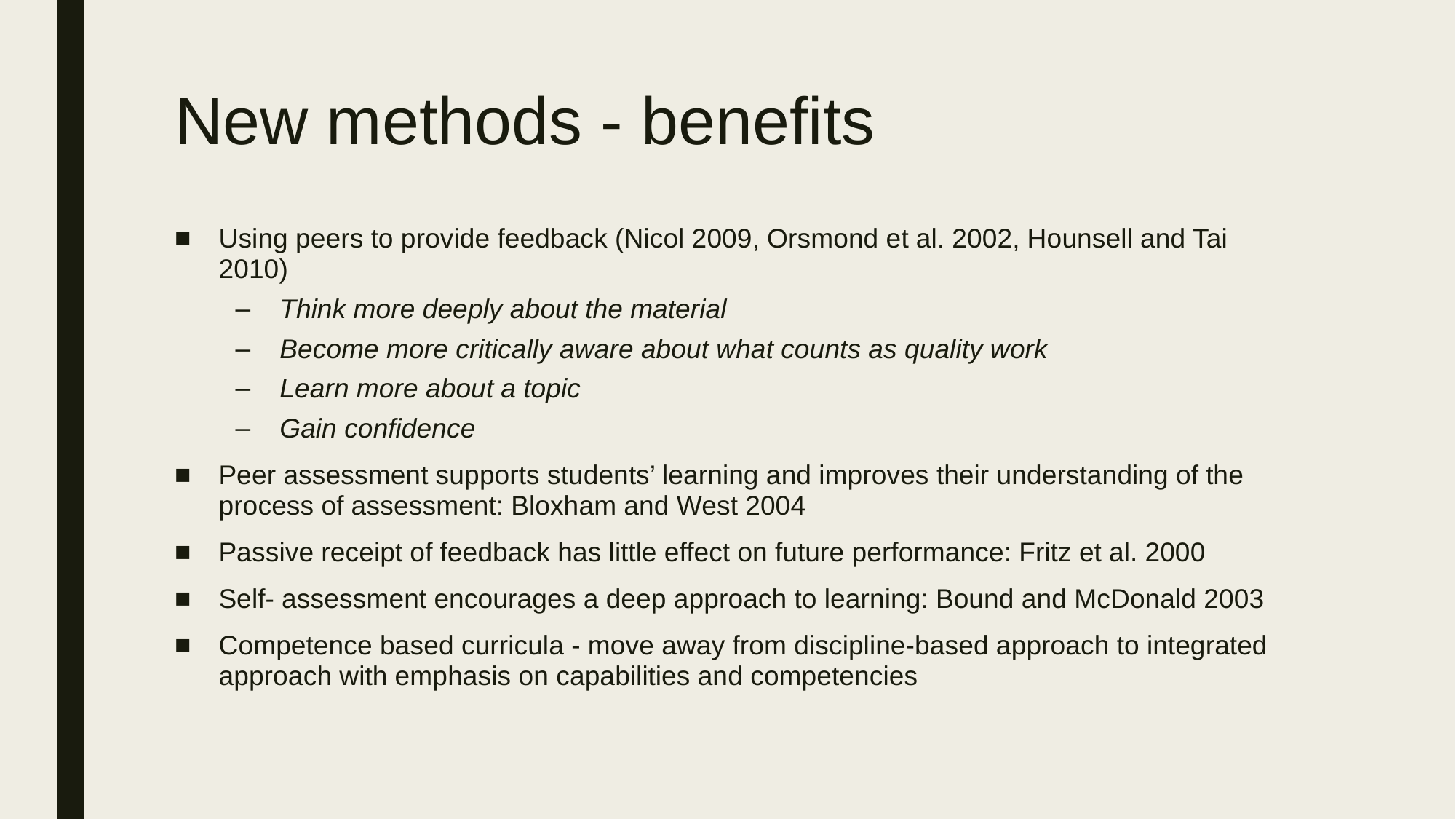

# New methods - benefits
Using peers to provide feedback (Nicol 2009, Orsmond et al. 2002, Hounsell and Tai 2010)
Think more deeply about the material
Become more critically aware about what counts as quality work
Learn more about a topic
Gain confidence
Peer assessment supports students’ learning and improves their understanding of the process of assessment: Bloxham and West 2004
Passive receipt of feedback has little effect on future performance: Fritz et al. 2000
Self- assessment encourages a deep approach to learning: Bound and McDonald 2003
Competence based curricula - move away from discipline-based approach to integrated approach with emphasis on capabilities and competencies